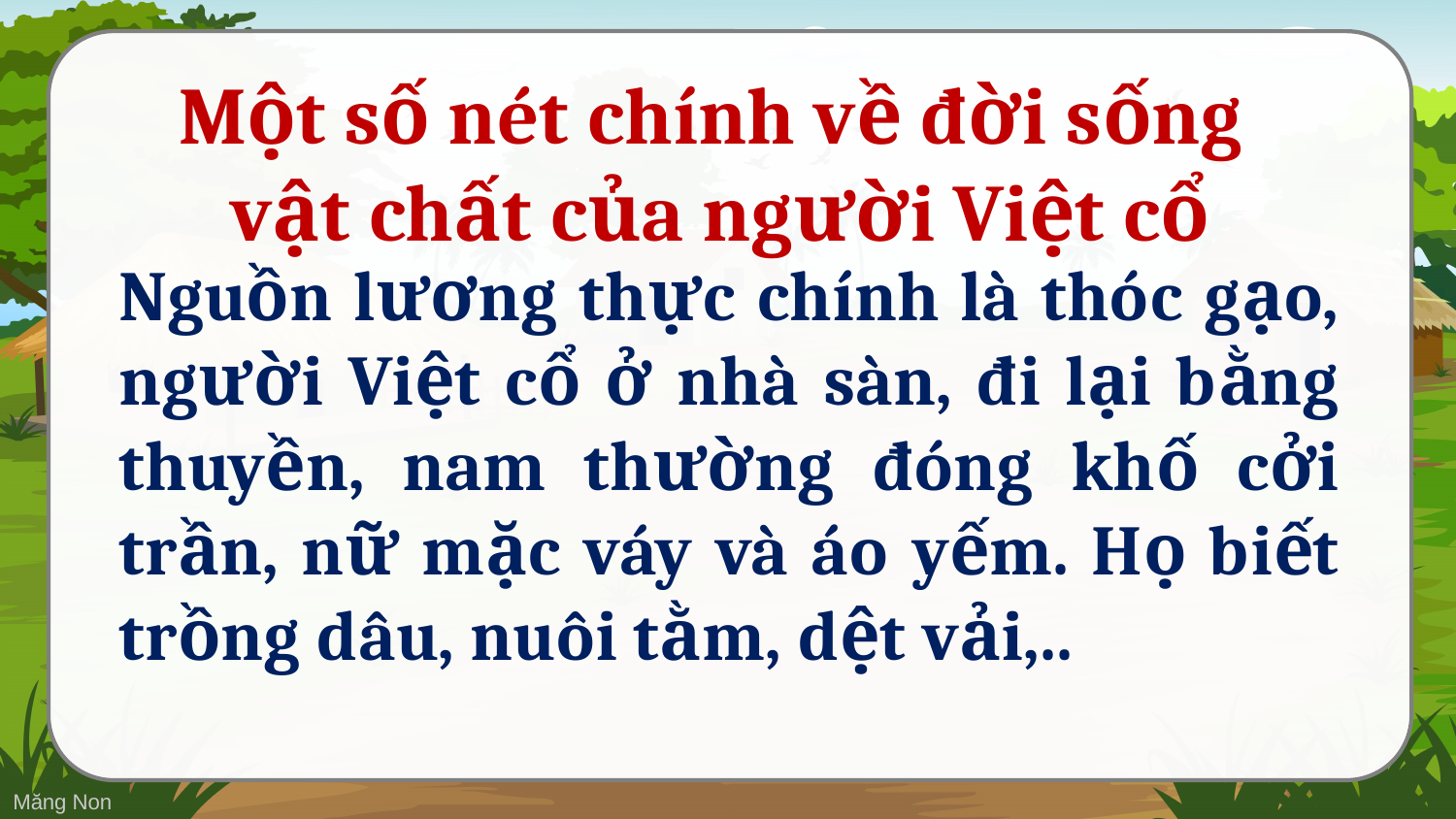

Một số nét chính về đời sống
vật chất của người Việt cổ
Nguồn lương thực chính là thóc gạo, người Việt cổ ở nhà sàn, đi lại bằng thuyền, nam thường đóng khố cởi trần, nữ mặc váy và áo yếm. Họ biết trồng dâu, nuôi tằm, dệt vải,..